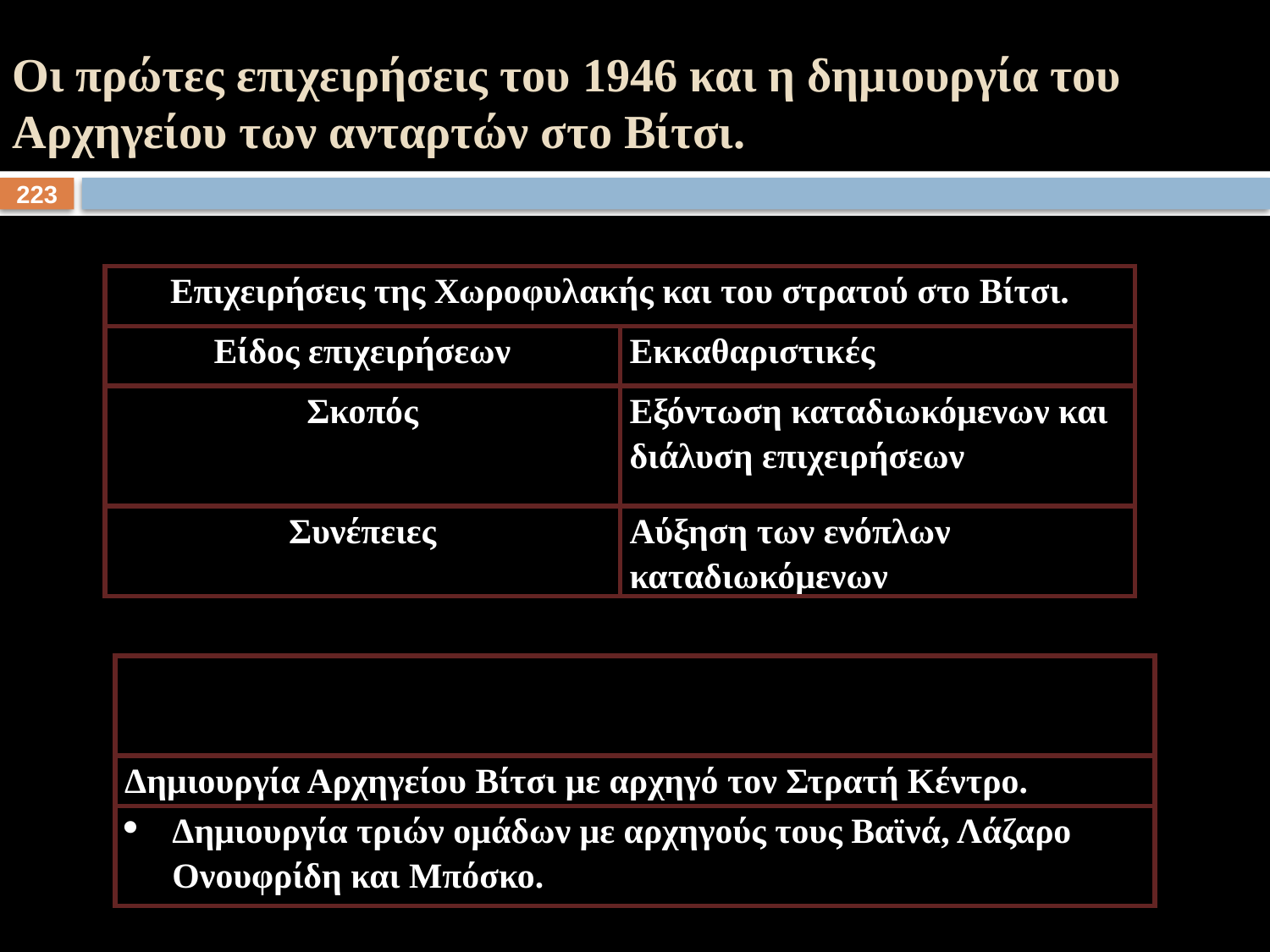

# Οι πρώτες επιχειρήσεις του 1946 και η δημιουργία του Αρχηγείου των ανταρτών στο Βίτσι.
223
| Επιχειρήσεις της Χωροφυλακής και του στρατού στο Βίτσι. |  |
| --- | --- |
| Είδος επιχειρήσεων | Εκκαθαριστικές |
| Σκοπός | Εξόντωση καταδιωκόμενων και διάλυση επιχειρήσεων |
| Συνέπειες | Αύξηση των ενόπλων καταδιωκόμενων |
| Μέτρα για τον συντονισμό των αντάρτικών ομάδων και την ένωση τωκαταδιωκόμενων. |
| --- |
| Δημιουργία Αρχηγείου Βίτσι με αρχηγό τον Στρατή Κέντρο. |
| Δημιουργία τριών ομάδων με αρχηγούς τους Βαϊνά, Λάζαρο Ονουφρίδη και Μπόσκο. |